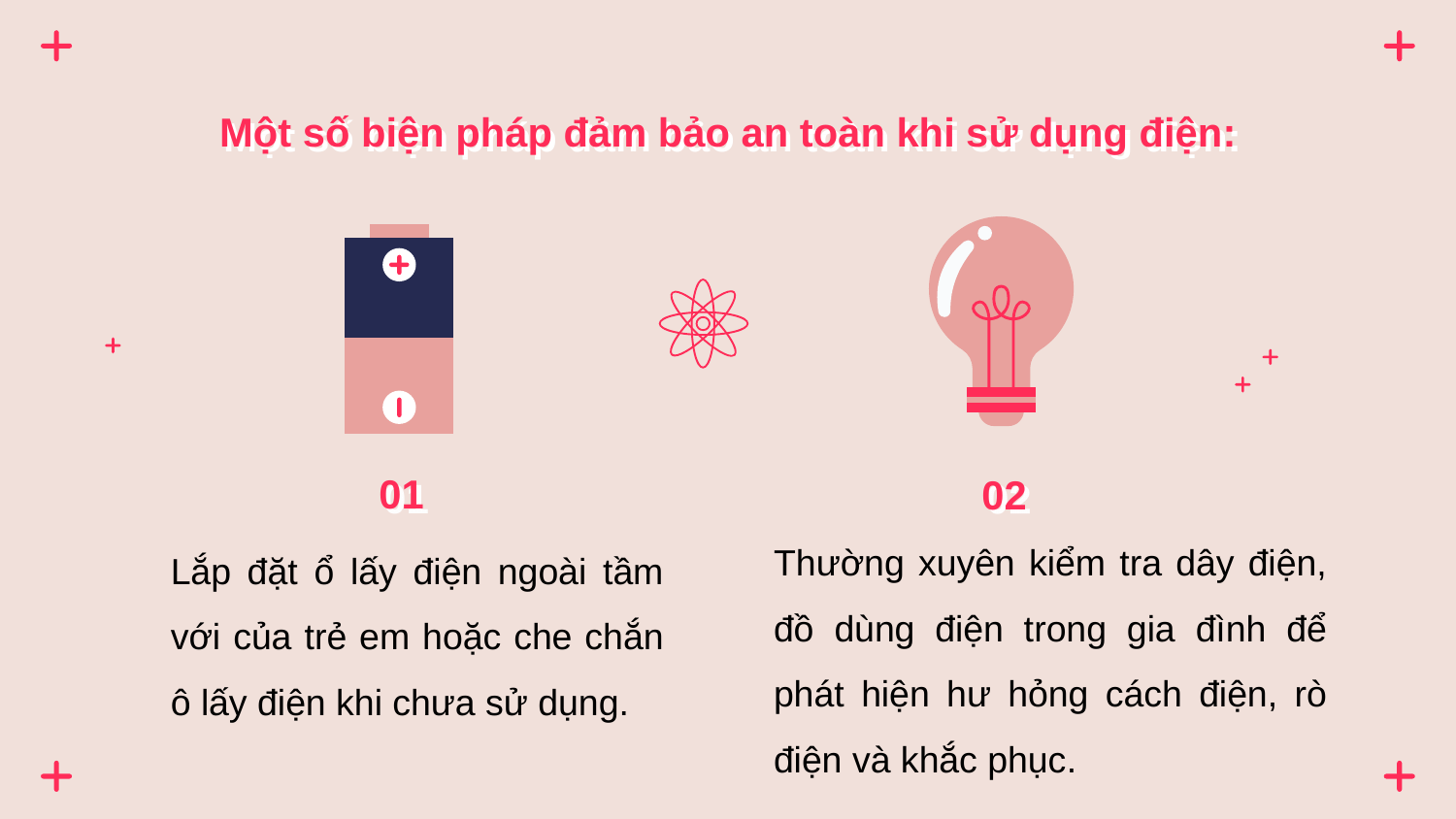

# Một số biện pháp đảm bảo an toàn khi sử dụng điện:

01
02
Thường xuyên kiểm tra dây điện, đồ dùng điện trong gia đình để phát hiện hư hỏng cách điện, rò điện và khắc phục.
Lắp đặt ổ lấy điện ngoài tầm với của trẻ em hoặc che chắn ô lấy điện khi chưa sử dụng.